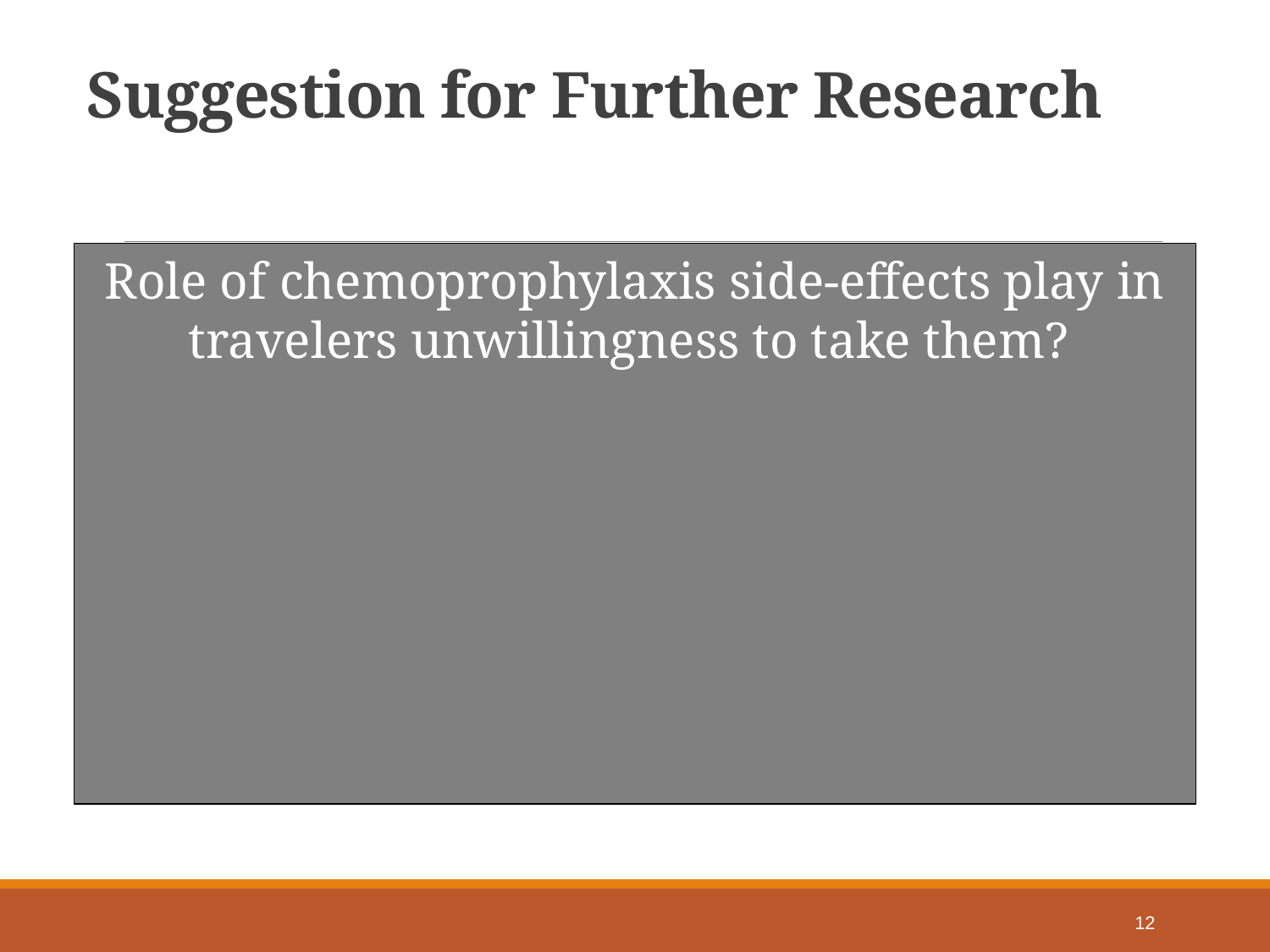

# Suggestion for Further Research
Role of chemoprophylaxis side-effects play in travelers unwillingness to take them?

12